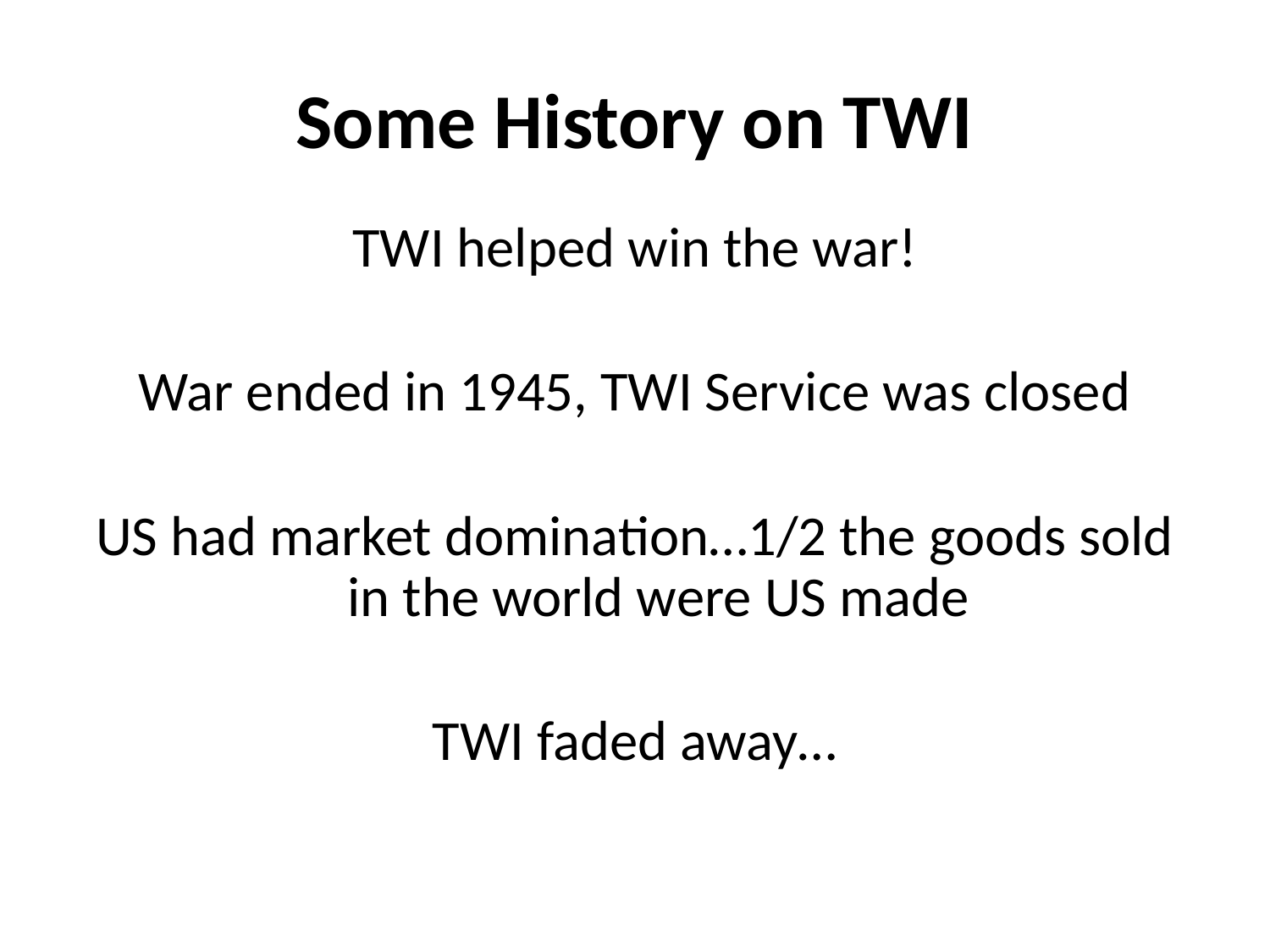

# Some History on TWI
TWI helped win the war!

War ended in 1945, TWI Service was closed

US had market domination…1/2 the goods sold in the world were US made

TWI faded away…